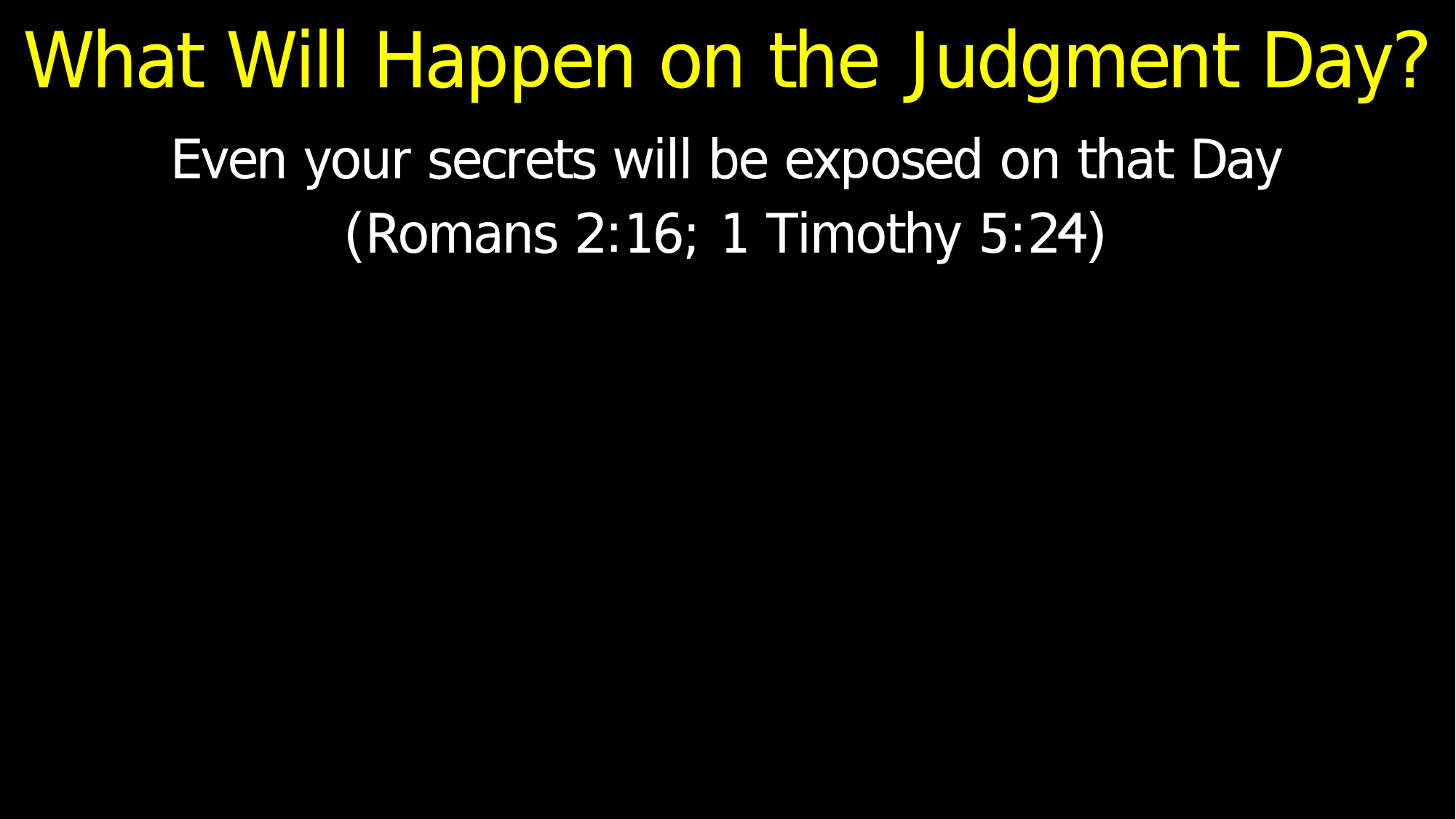

# What Will Happen on the Judgment Day?
Even your secrets will be exposed on that Day
(Romans 2:16; 1 Timothy 5:24)